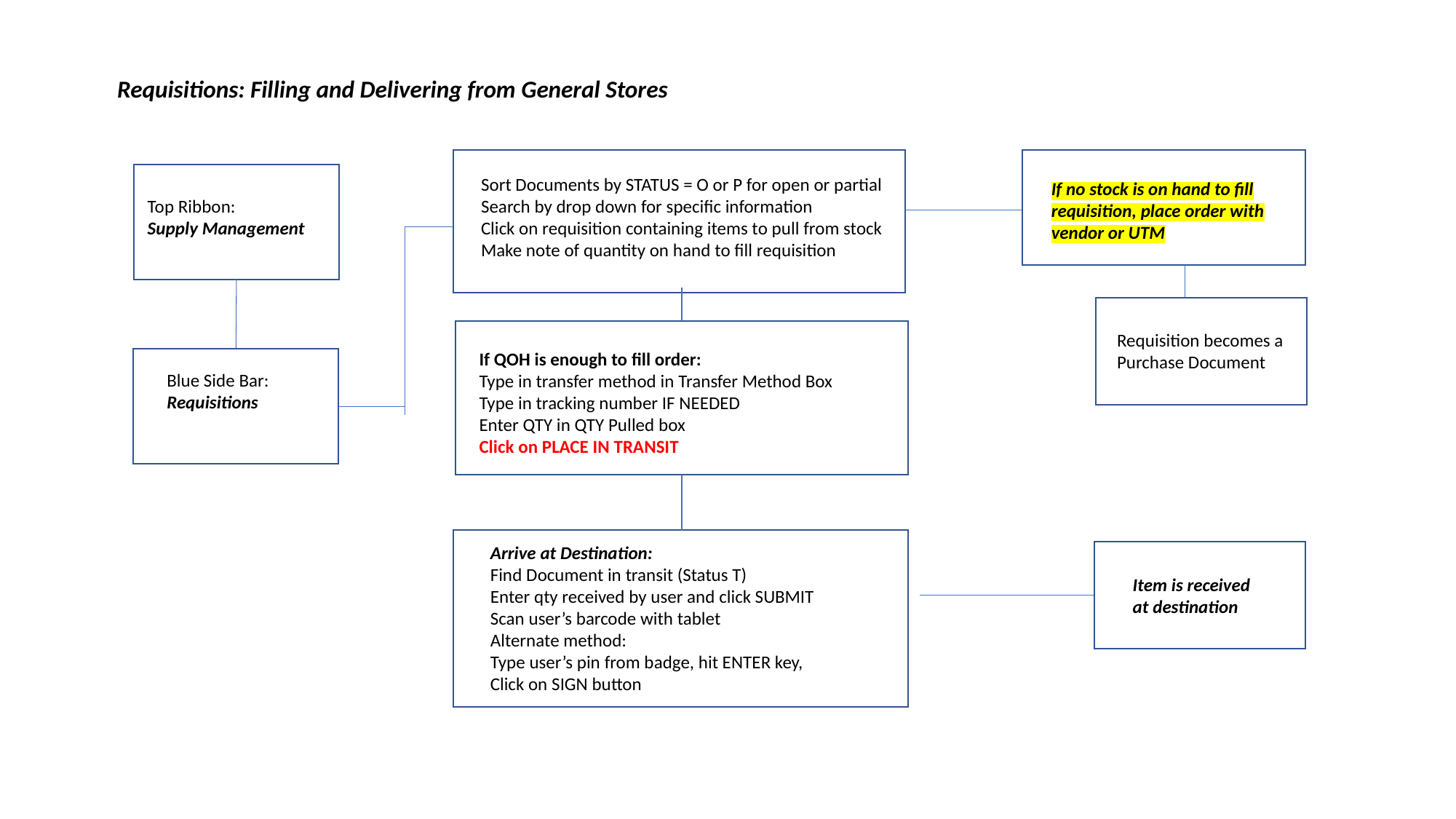

Requisitions: Filling and Delivering from General Stores

Sort Documents by STATUS = O or P for open or partial
Search by drop down for specific information
Click on requisition containing items to pull from stock
Make note of quantity on hand to fill requisition

If no stock is on hand to fill requisition, place order with vendor or UTM
Top Ribbon:
Supply Management

Requisition becomes a Purchase Document
If QOH is enough to fill order:
Type in transfer method in Transfer Method Box
Type in tracking number IF NEEDED
Enter QTY in QTY Pulled box
Click on PLACE IN TRANSIT

Blue Side Bar:
Requisitions

Arrive at Destination:
Find Document in transit (Status T)
Enter qty received by user and click SUBMIT
Scan user’s barcode with tablet
Alternate method:
Type user’s pin from badge, hit ENTER key,
Click on SIGN button

Item is received at destination